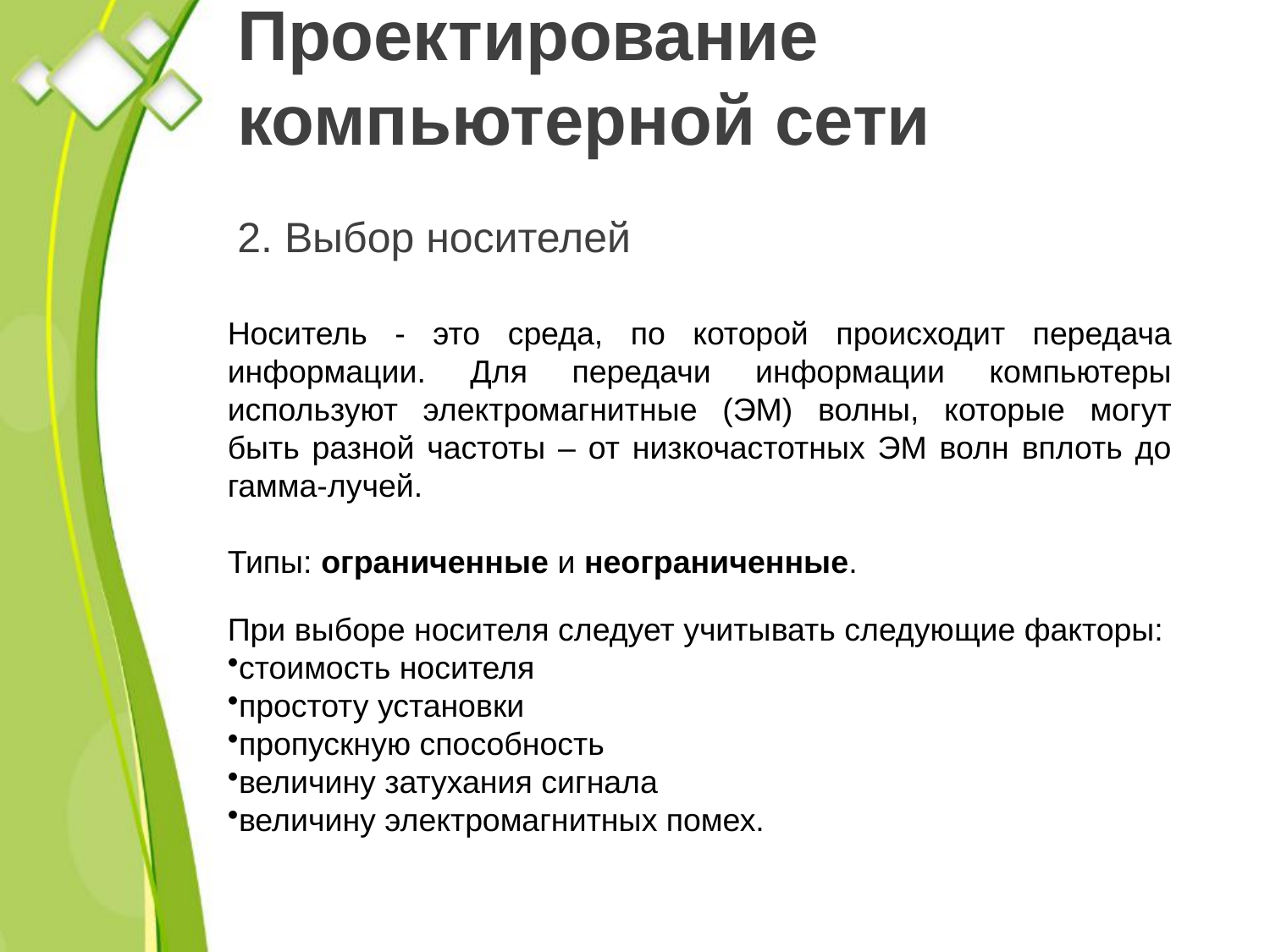

# Проектирование компьютерной сети
2. Выбор носителей
Носитель - это среда, по которой происходит передача информации. Для передачи информации компьютеры используют электромагнитные (ЭМ) волны, которые могут быть разной частоты – от низкочастотных ЭМ волн вплоть до гамма-лучей.

Типы: ограниченные и неограниченные.

При выборе носителя следует учитывать следующие факторы:
стоимость носителя
простоту установки
пропускную способность
величину затухания сигнала
величину электромагнитных помех.